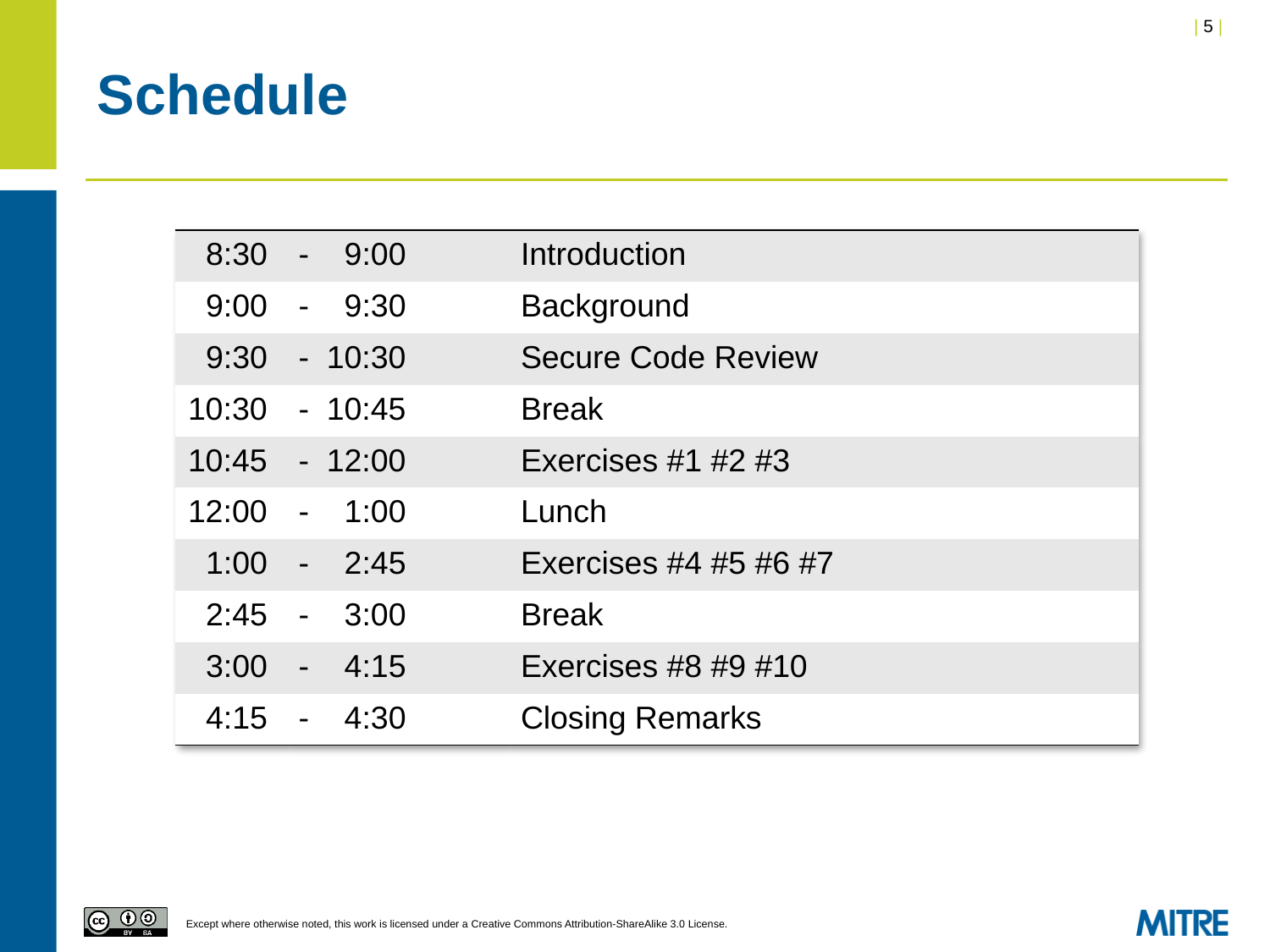

# Schedule
| 8:30 | - 9:00 | Introduction |
| --- | --- | --- |
| 9:00 | - 9:30 | Background |
| 9:30 | - 10:30 | Secure Code Review |
| 10:30 | - 10:45 | Break |
| 10:45 | - 12:00 | Exercises #1 #2 #3 |
| 12:00 | - 1:00 | Lunch |
| 1:00 | - 2:45 | Exercises #4 #5 #6 #7 |
| 2:45 | - 3:00 | Break |
| 3:00 | - 4:15 | Exercises #8 #9 #10 |
| 4:15 | - 4:30 | Closing Remarks |